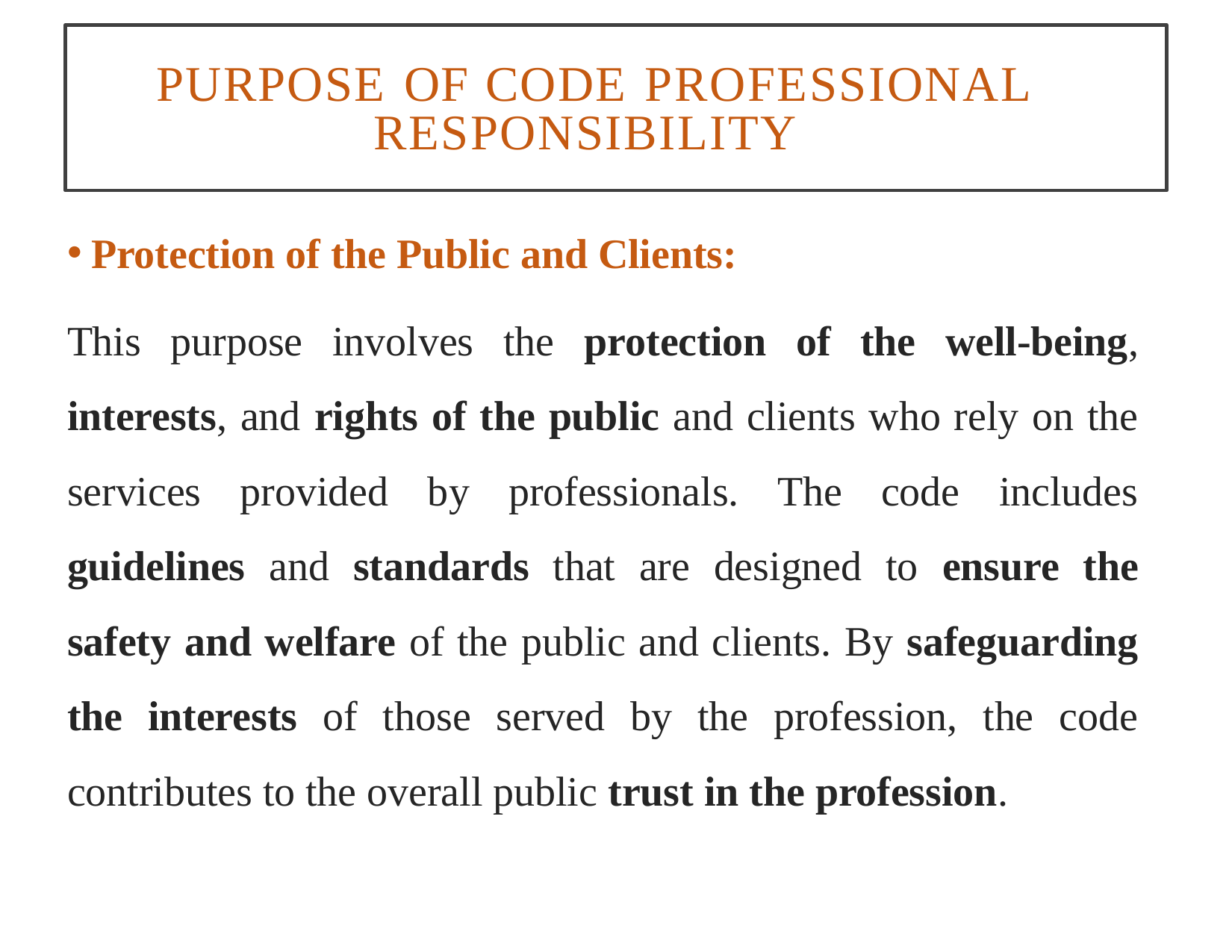

# PURPOSE OF CODE PROFESSIONAL RESPONSIBILITY
Protection of the Public and Clients:
This purpose involves the protection of the well-being, interests, and rights of the public and clients who rely on the services provided by professionals. The code includes guidelines and standards that are designed to ensure the safety and welfare of the public and clients. By safeguarding the interests of those served by the profession, the code contributes to the overall public trust in the profession.